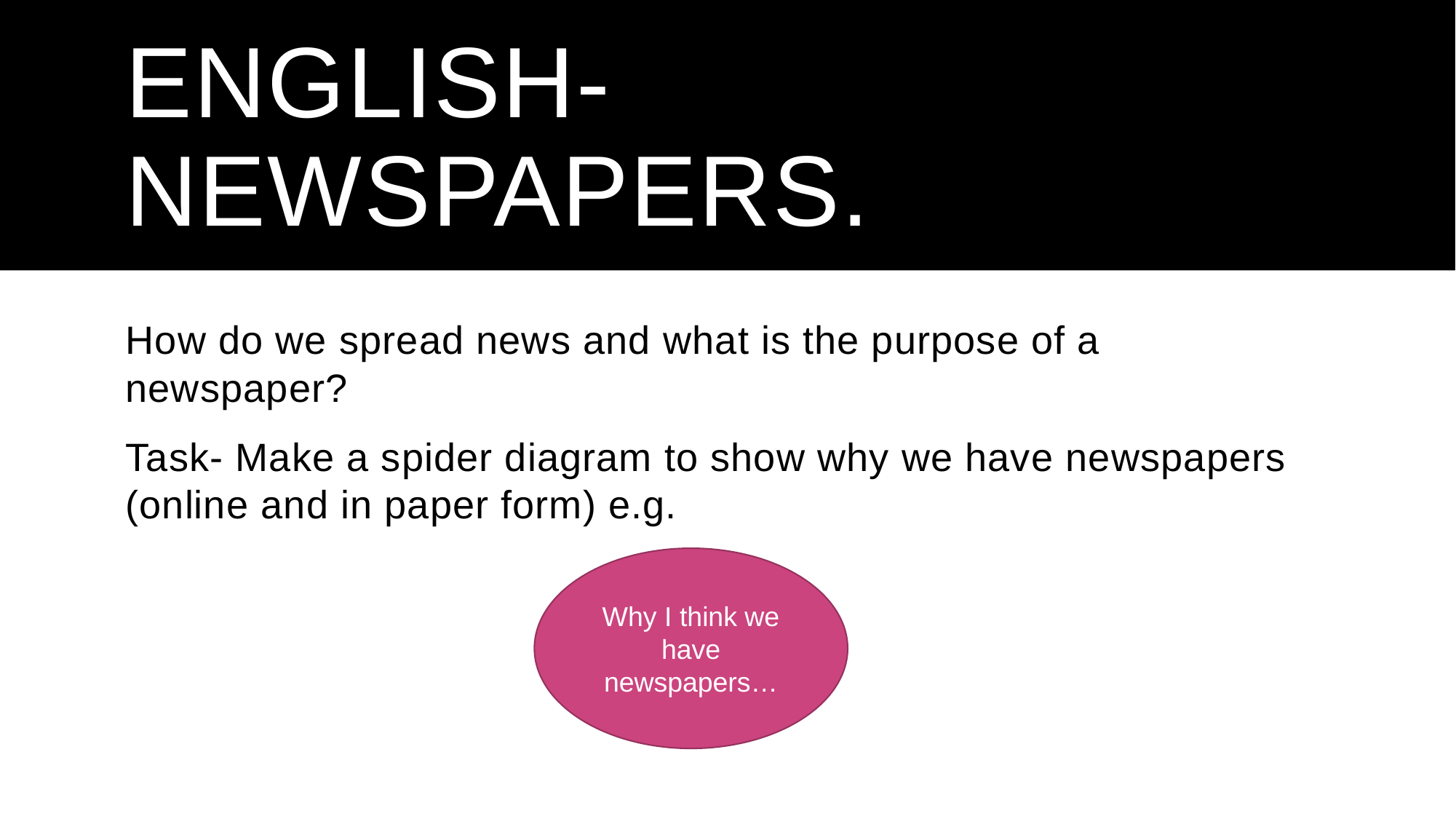

# English- Newspapers.
How do we spread news and what is the purpose of a newspaper?
Task- Make a spider diagram to show why we have newspapers (online and in paper form) e.g.
Why I think we have newspapers…